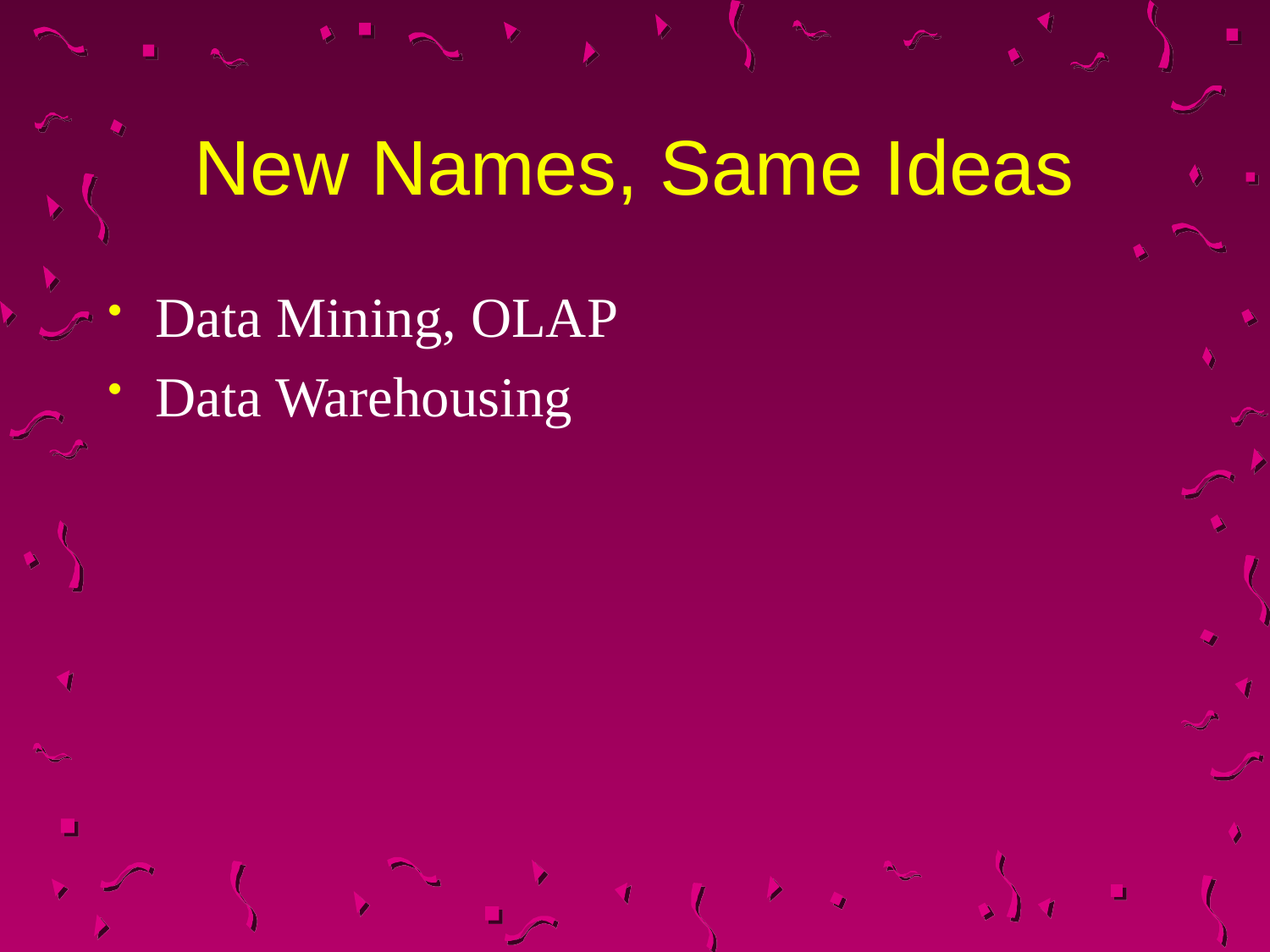

# New Names, Same Ideas
Data Mining, OLAP
Data Warehousing